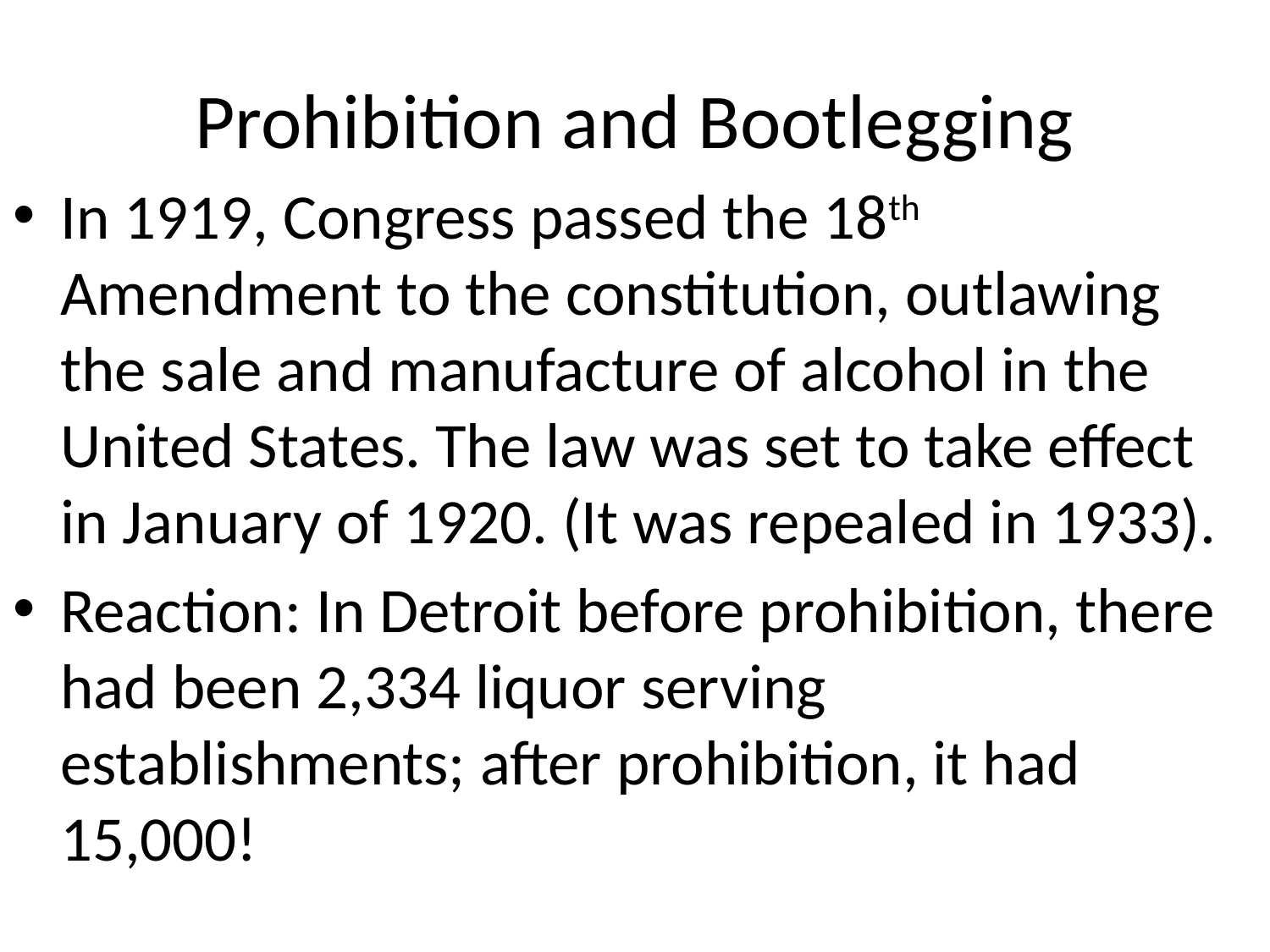

# Prohibition and Bootlegging
In 1919, Congress passed the 18th Amendment to the constitution, outlawing the sale and manufacture of alcohol in the United States. The law was set to take effect in January of 1920. (It was repealed in 1933).
Reaction: In Detroit before prohibition, there had been 2,334 liquor serving establishments; after prohibition, it had 15,000!